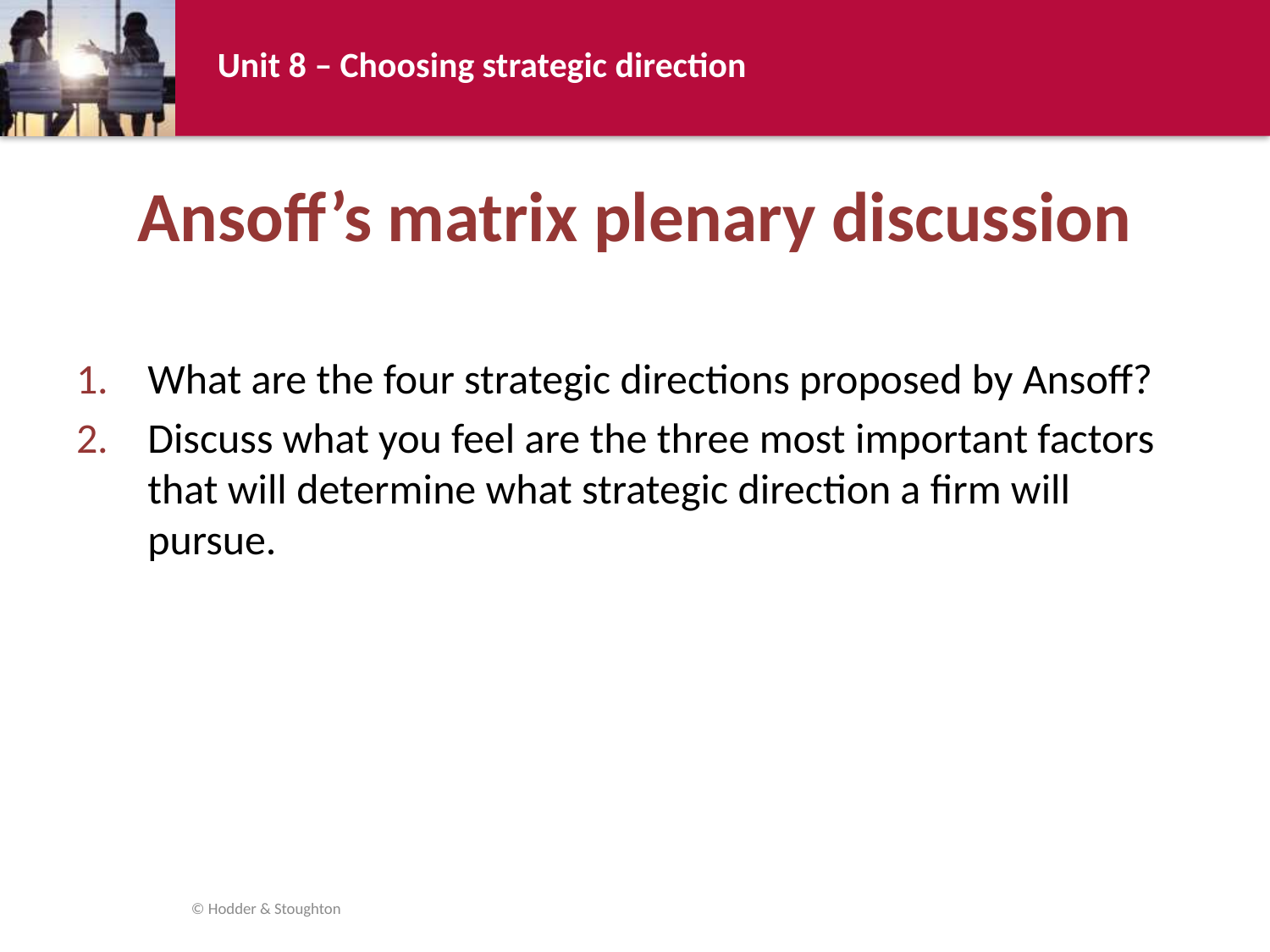

# Ansoff’s matrix plenary discussion

What are the four strategic directions proposed by Ansoff?
Discuss what you feel are the three most important factors that will determine what strategic direction a firm will pursue.

© Hodder & Stoughton